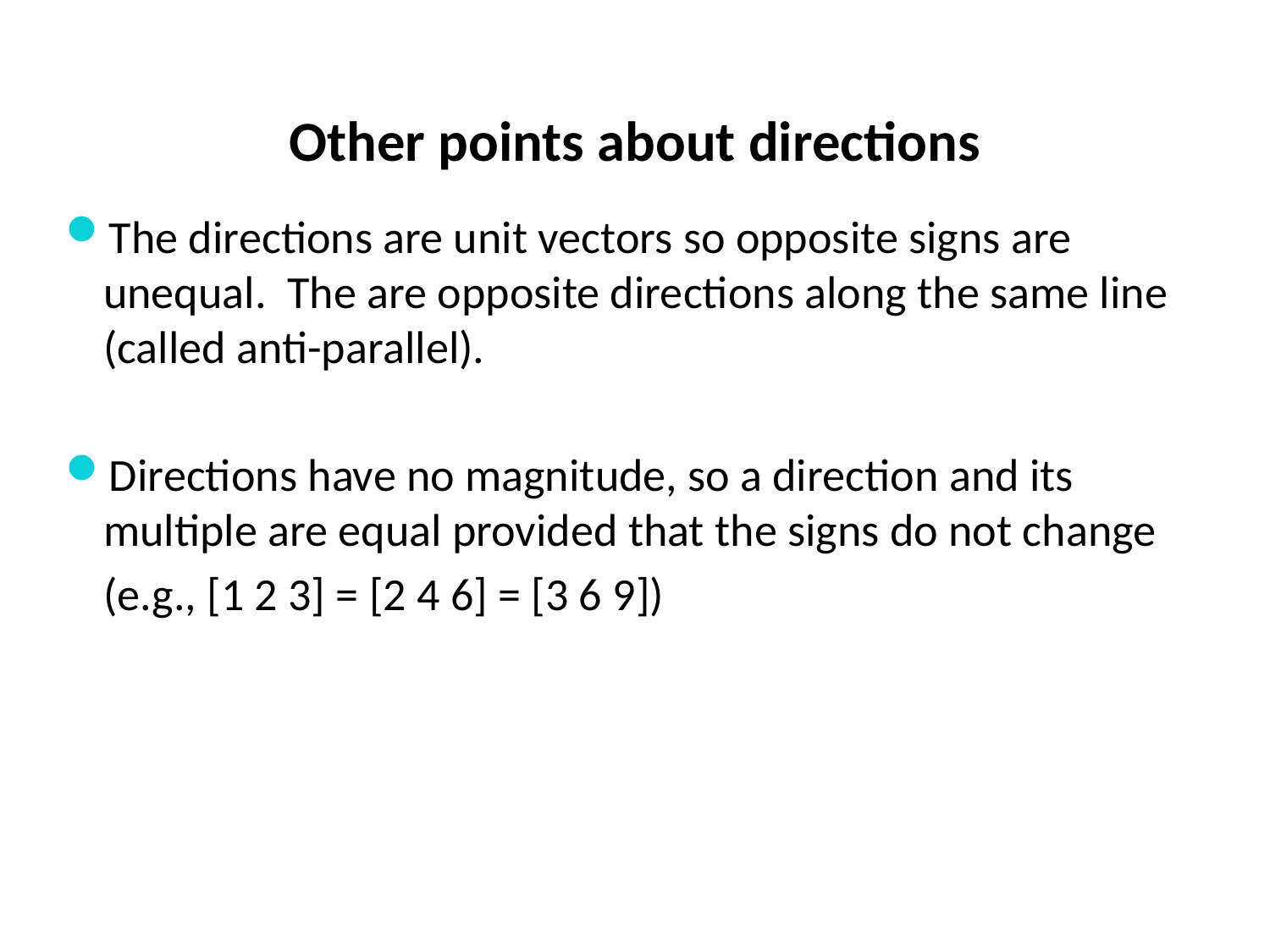

# Other points about directions
The directions are unit vectors so opposite signs are unequal.  The are opposite directions along the same line (called anti-parallel).

Directions have no magnitude, so a direction and its multiple are equal provided that the signs do not change
	(e.g., [1 2 3] = [2 4 6] = [3 6 9])